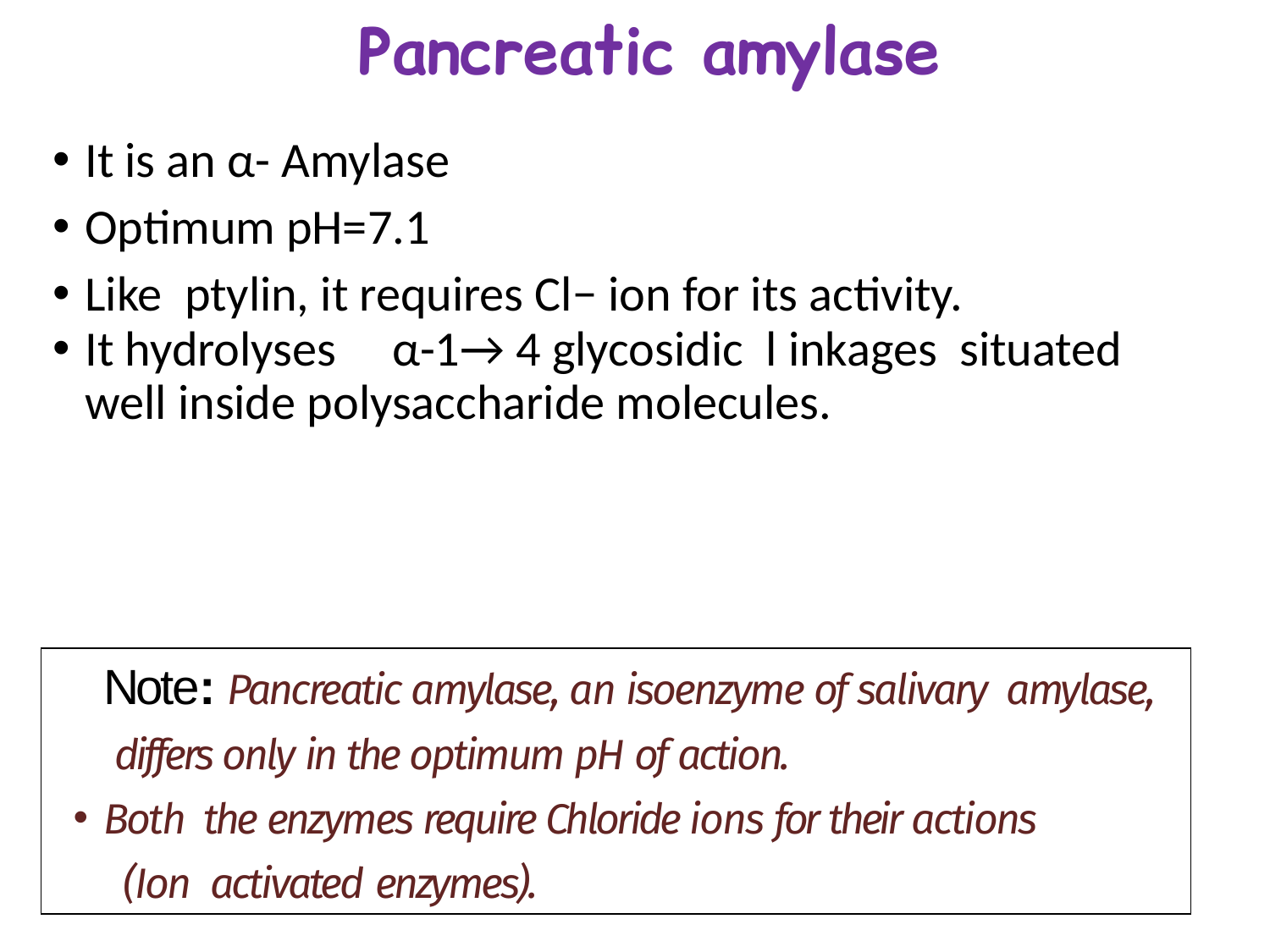

# Pancreatic amylase
It is an α- Amylase
Optimum pH=7.1
Like  ptylin, it requires Cl− ion for its activity.
It hydrolyses     α-1→ 4 glycosidic  l inkages  situated well inside polysaccharide molecules.

Note: Pancreatic amylase, an isoenzyme of salivary  amylase,
 differs only in the optimum pH of action.
Both  the enzymes require Chloride ions for their actions
  (Ion  activated enzymes).